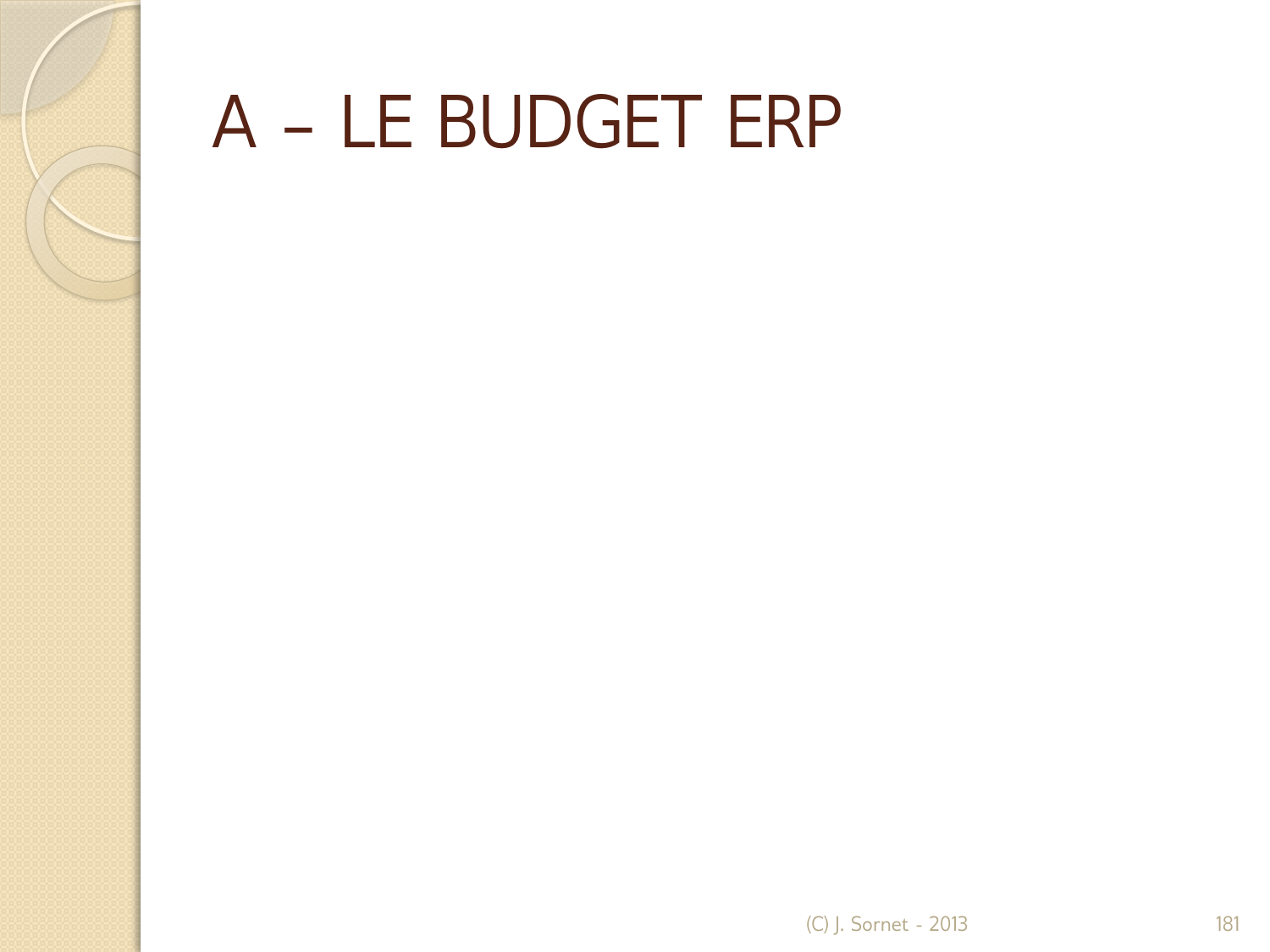

# A – LE BUDGET ERP

(C) J. Sornet - 2013
181